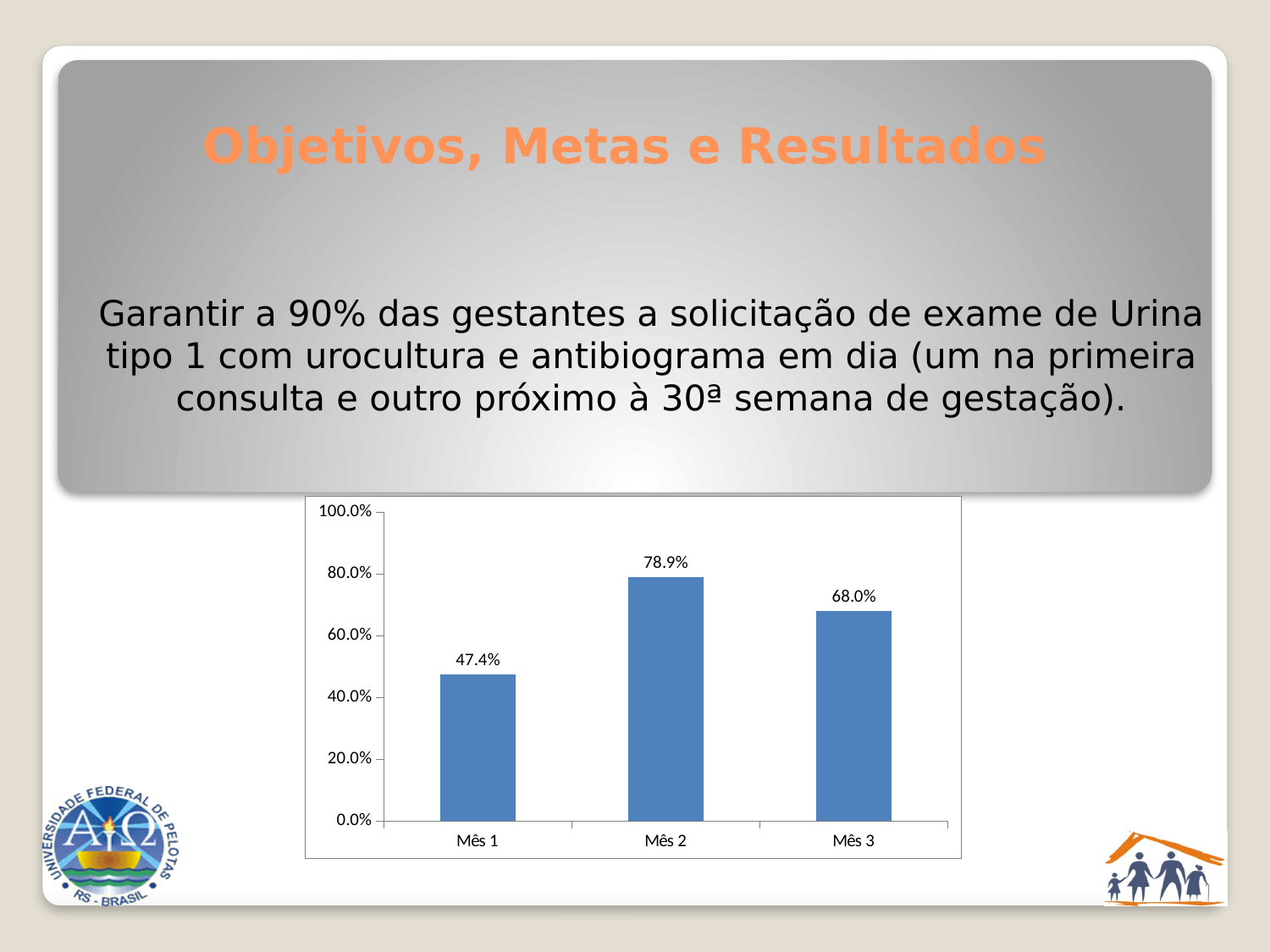

# Objetivos, Metas e Resultados

Garantir a 90% das gestantes a solicitação de exame de Urina tipo 1 com urocultura e antibiograma em dia (um na primeira consulta e outro próximo à 30ª semana de gestação).

### Chart

| Category | Proporção de gestantes com  pelo menos um exame das mamas durante o pré-natal |
|---|---|
| Mês 1 | 0.47368421052631576 |
| Mês 2 | 0.7894736842105263 |
| Mês 3 | 0.68 |